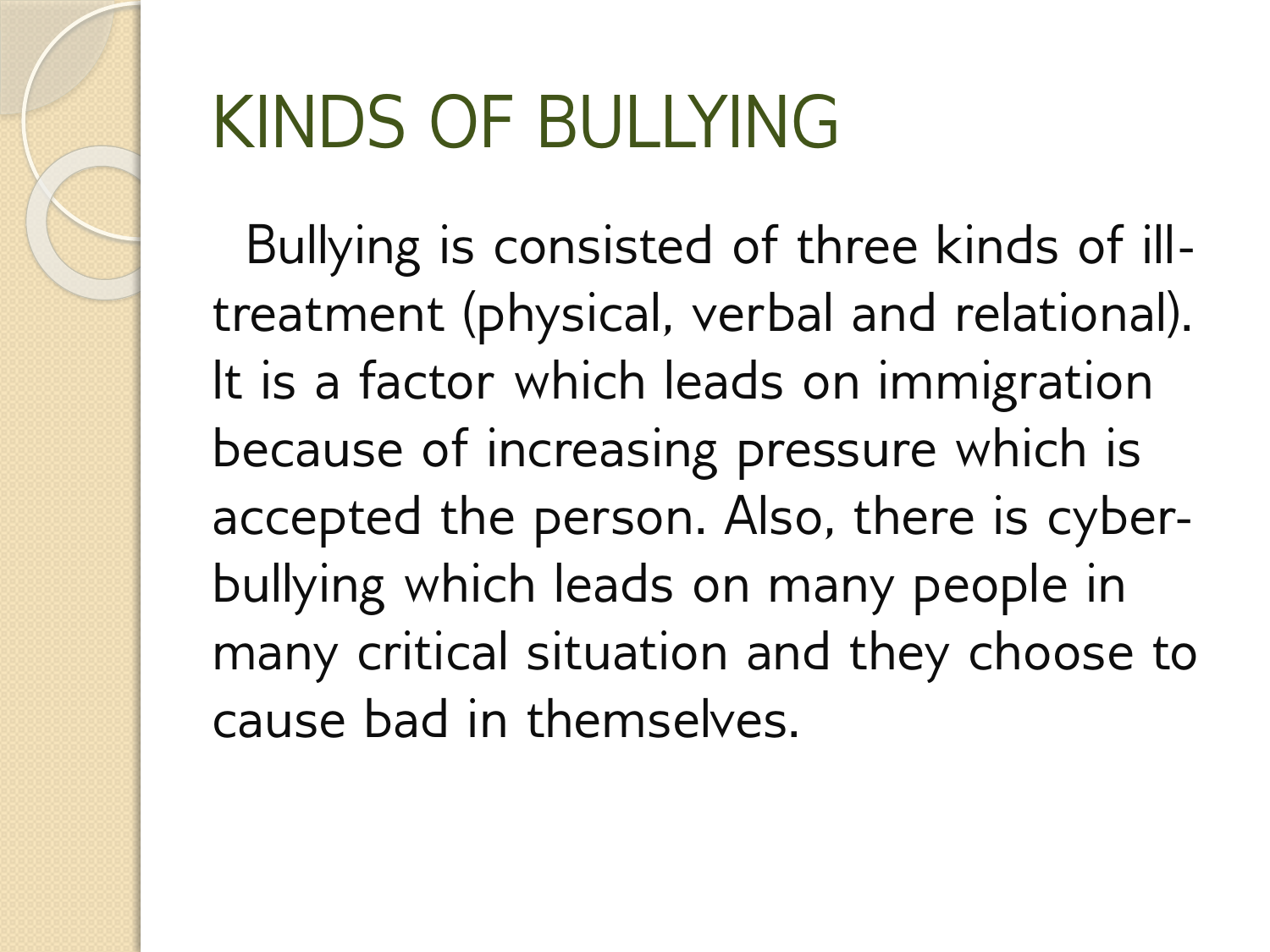

KINDS OF BULLYING
  Bullying is consisted of three kinds of ill-treatment (physical, verbal and relational). It is a factor which leads on immigration because of increasing pressure which is accepted the person. Also, there is cyber-bullying which leads on many people in many critical situation and they choose to cause bad in themselves.